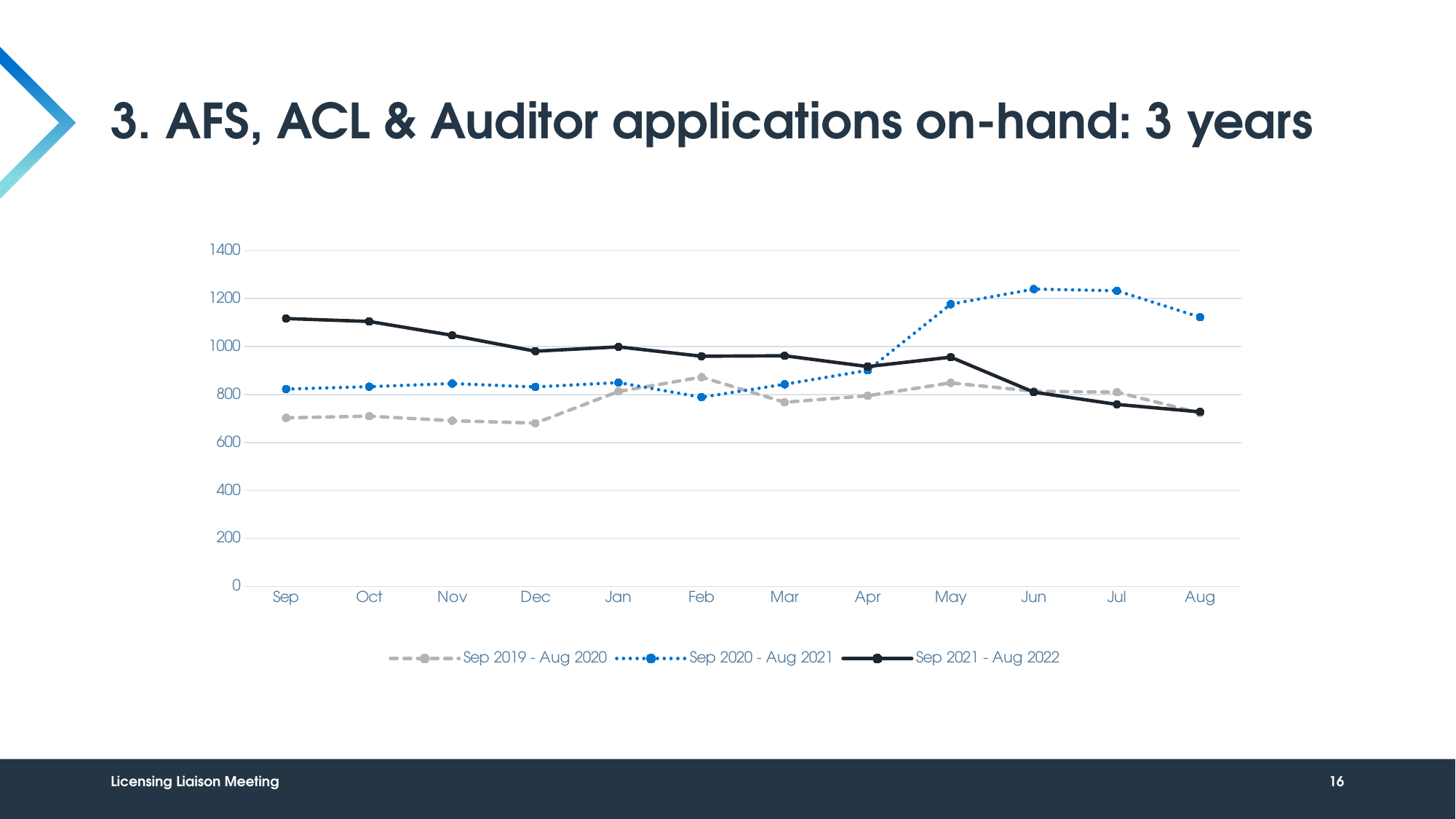

# 3. AFS, ACL & Auditor applications on-hand: 3 years

### Chart

| Category | Sep 2019 - Aug 2020 | Sep 2020 - Aug 2021 | Sep 2021 - Aug 2022 |
|---|---|---|---|
| Sep | 703.0 | 823.0 | 1117.0 |
| Oct | 710.0 | 833.0 | 1105.0 |
| Nov | 691.0 | 846.0 | 1047.0 |
| Dec | 681.0 | 832.0 | 981.0 |
| Jan | 813.0 | 850.0 | 999.0 |
| Feb | 873.0 | 789.0 | 960.0 |
| Mar | 768.0 | 843.0 | 962.0 |
| Apr | 795.0 | 901.0 | 917.0 |
| May | 849.0 | 1177.0 | 956.0 |
| Jun | 814.0 | 1240.0 | 810.0 |
| Jul | 810.0 | 1233.0 | 759.0 |
| Aug | 723.0 | 1123.0 | 728.0 |
Licensing Liaison Meeting
16